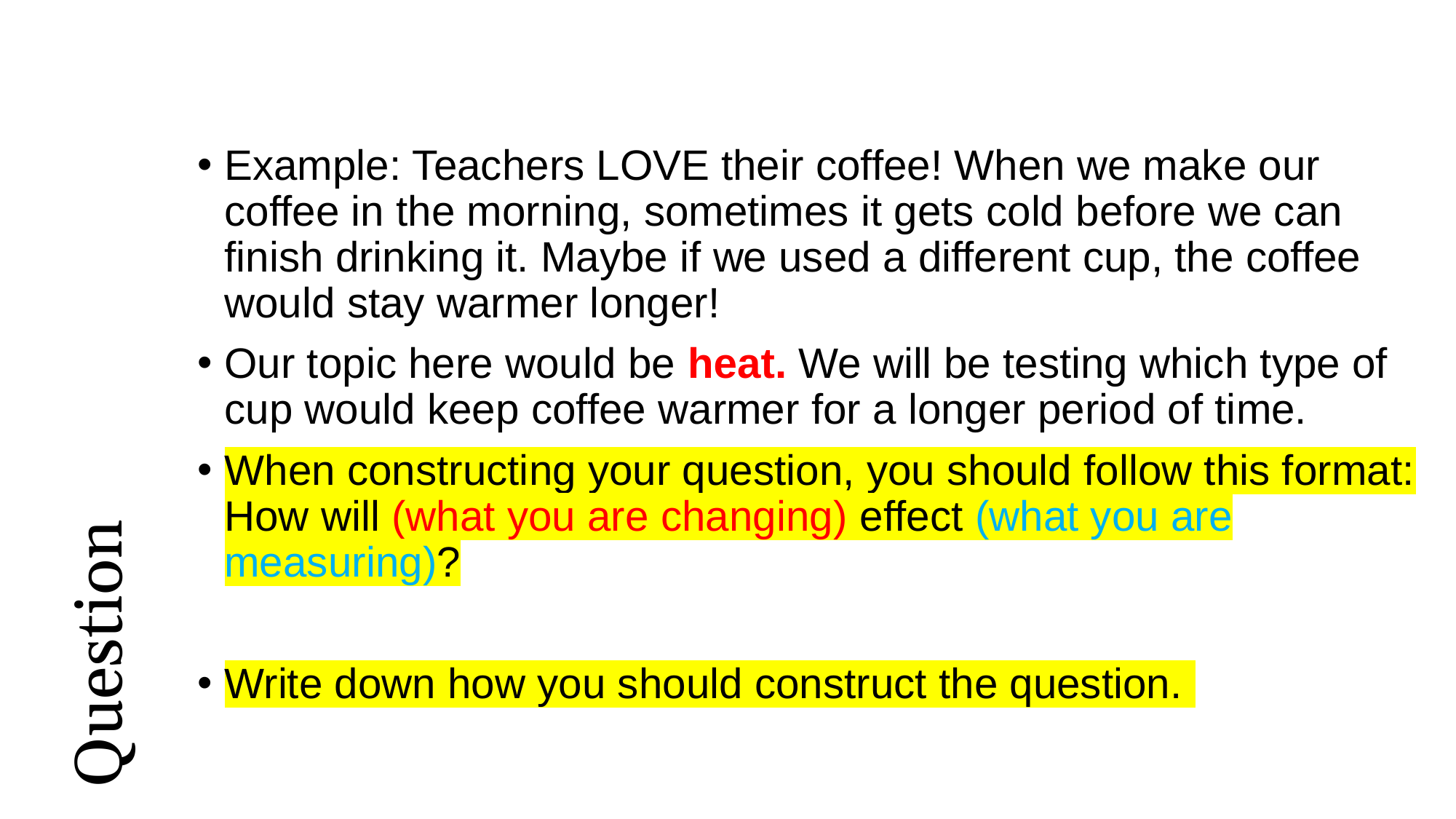

Example: Teachers LOVE their coffee! When we make our coffee in the morning, sometimes it gets cold before we can finish drinking it. Maybe if we used a different cup, the coffee would stay warmer longer!
Our topic here would be heat. We will be testing which type of cup would keep coffee warmer for a longer period of time.
When constructing your question, you should follow this format: How will (what you are changing) effect (what you are measuring)?

Write down how you should construct the question.

# Question